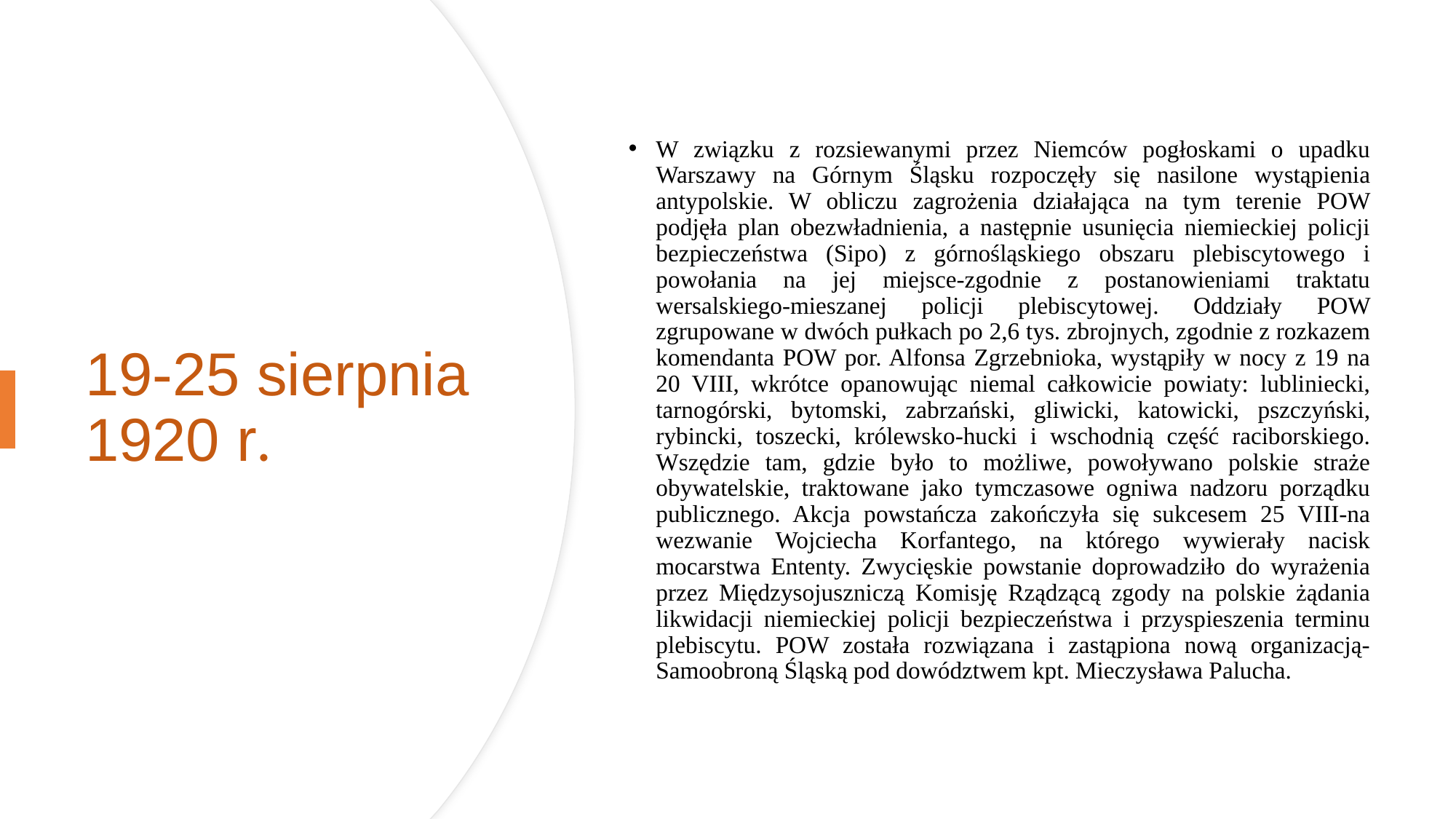

W związku z rozsiewanymi przez Niemców pogłoskami o upadku Warszawy na Górnym Śląsku rozpoczęły się nasilone wystąpienia antypolskie. W obliczu zagrożenia działająca na tym terenie POW podjęła plan obezwładnienia, a następnie usunięcia niemieckiej policji bezpieczeństwa (Sipo) z górnośląskiego obszaru plebiscytowego i powołania na jej miejsce-zgodnie z postanowieniami traktatu wersalskiego-mieszanej policji plebiscytowej. Oddziały POW zgrupowane w dwóch pułkach po 2,6 tys. zbrojnych, zgodnie z rozkazem komendanta POW por. Alfonsa Zgrzebnioka, wystąpiły w nocy z 19 na 20 VIII, wkrótce opanowując niemal całkowicie powiaty: lubliniecki, tarnogórski, bytomski, zabrzański, gliwicki, katowicki, pszczyński, rybincki, toszecki, królewsko-hucki i wschodnią część raciborskiego. Wszędzie tam, gdzie było to możliwe, powoływano polskie straże obywatelskie, traktowane jako tymczasowe ogniwa nadzoru porządku publicznego. Akcja powstańcza zakończyła się sukcesem 25 VIII-na wezwanie Wojciecha Korfantego, na którego wywierały nacisk mocarstwa Ententy. Zwycięskie powstanie doprowadziło do wyrażenia przez Międzysojuszniczą Komisję Rządzącą zgody na polskie żądania likwidacji niemieckiej policji bezpieczeństwa i przyspieszenia terminu plebiscytu. POW została rozwiązana i zastąpiona nową organizacją-Samoobroną Śląską pod dowództwem kpt. Mieczysława Palucha.
# 19-25 sierpnia 1920 r.